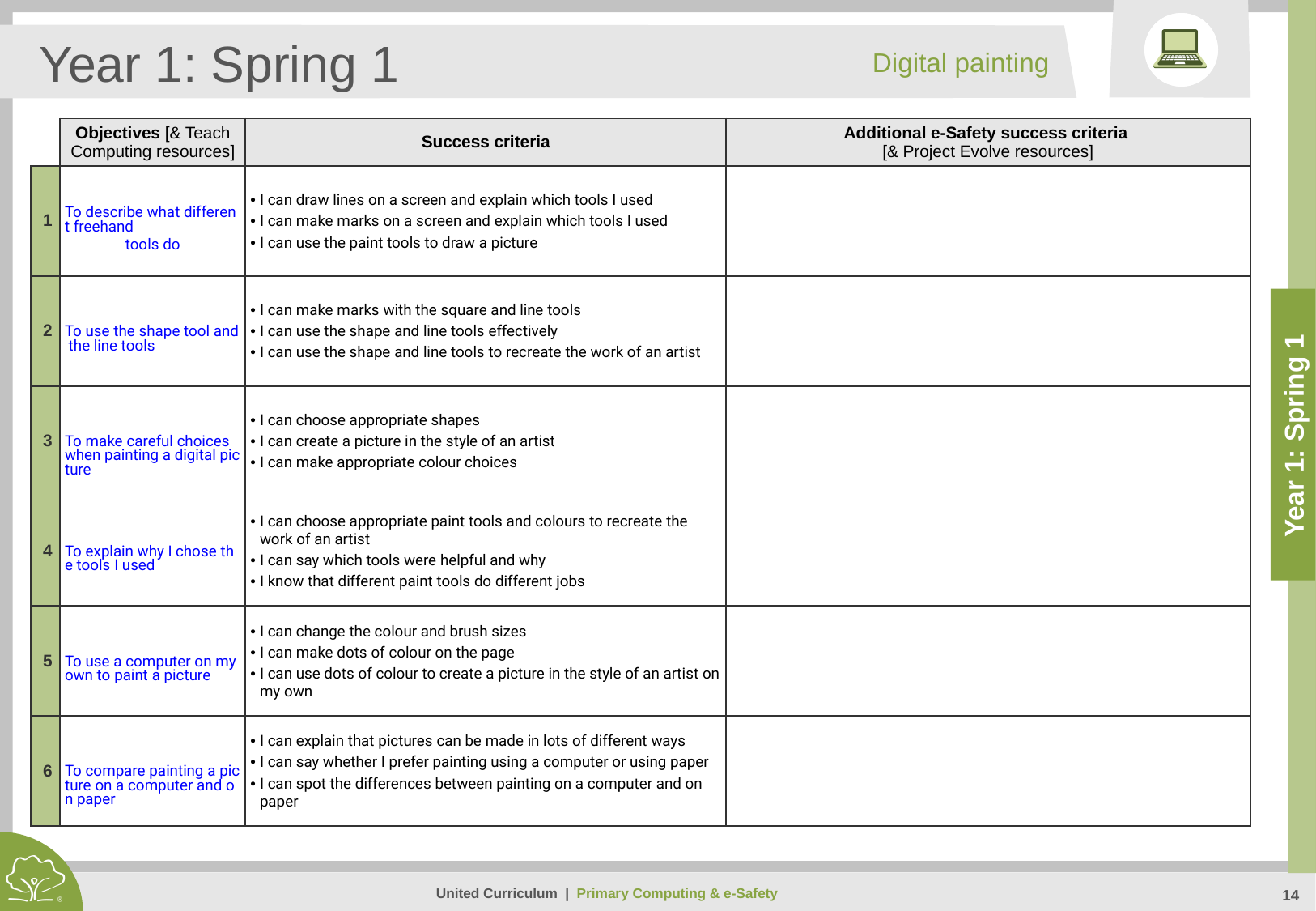

Digital painting
Year 1: Spring 1
|  | Objectives [& Teach Computing resources] | Success criteria | Additional e-Safety success criteria [& Project Evolve resources] |
| --- | --- | --- | --- |
| 1 | To describe what different freehand tools do | I can draw lines on a screen and explain which tools I used I can make marks on a screen and explain which tools I used I can use the paint tools to draw a picture |  |
| 2 | To use the shape tool and the line tools | I can make marks with the square and line tools I can use the shape and line tools effectively I can use the shape and line tools to recreate the work of an artist |  |
| 3 | To make careful choices when painting a digital picture | I can choose appropriate shapes I can create a picture in the style of an artist I can make appropriate colour choices |  |
| 4 | To explain why I chose the tools I used | I can choose appropriate paint tools and colours to recreate the work of an artist I can say which tools were helpful and why I know that different paint tools do different jobs |  |
| 5 | To use a computer on my own to paint a picture | I can change the colour and brush sizes I can make dots of colour on the page I can use dots of colour to create a picture in the style of an artist on my own |  |
| 6 | To compare painting a picture on a computer and on paper | I can explain that pictures can be made in lots of different ways I can say whether I prefer painting using a computer or using paper I can spot the differences between painting on a computer and on paper |  |
Year 1: Spring 1